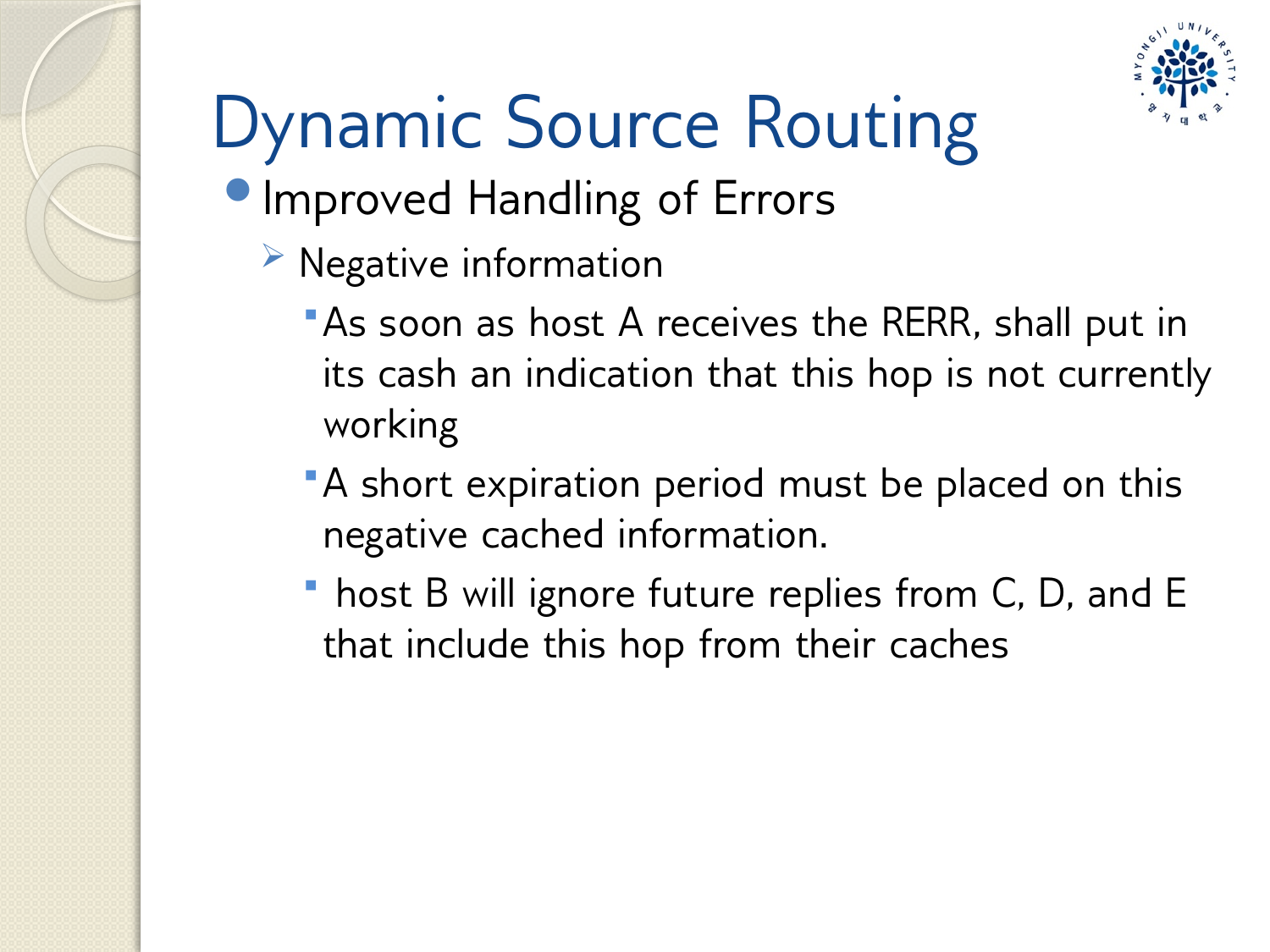

# Dynamic Source Routing
Improved Handling of Errors
Negative information
As soon as host A receives the RERR, shall put in its cash an indication that this hop is not currently working
A short expiration period must be placed on this negative cached information.
 host B will ignore future replies from C, D, and E that include this hop from their caches